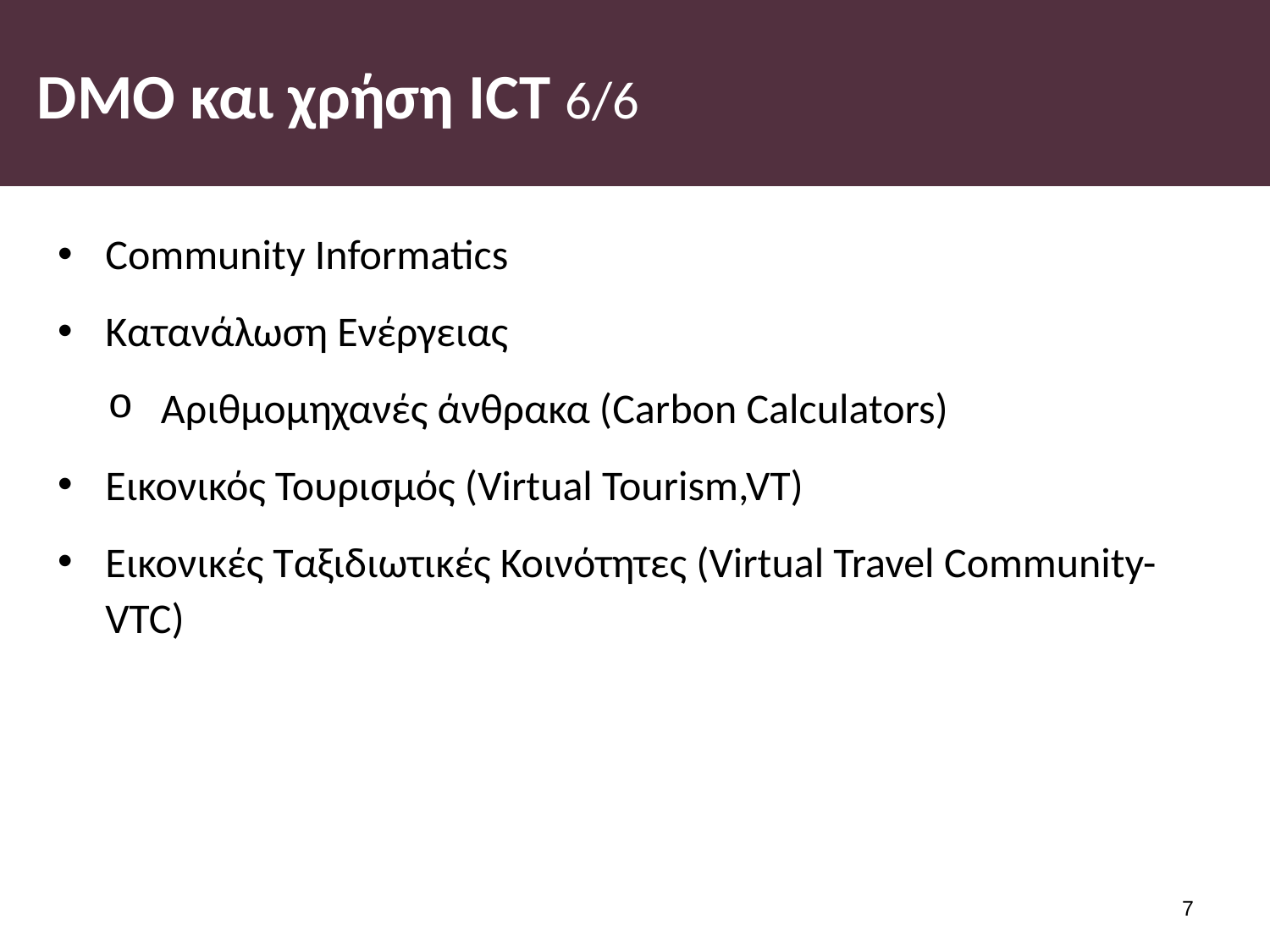

# DMO και χρήση ICT 6/6
Community Informatics
Κατανάλωση Ενέργειας
Αριθμομηχανές άνθρακα (Carbon Calculators)
Εικονικός Τουρισμός (Virtual Tourism,VT)
Εικονικές Ταξιδιωτικές Κοινότητες (Virtual Travel Community-VTC)
7